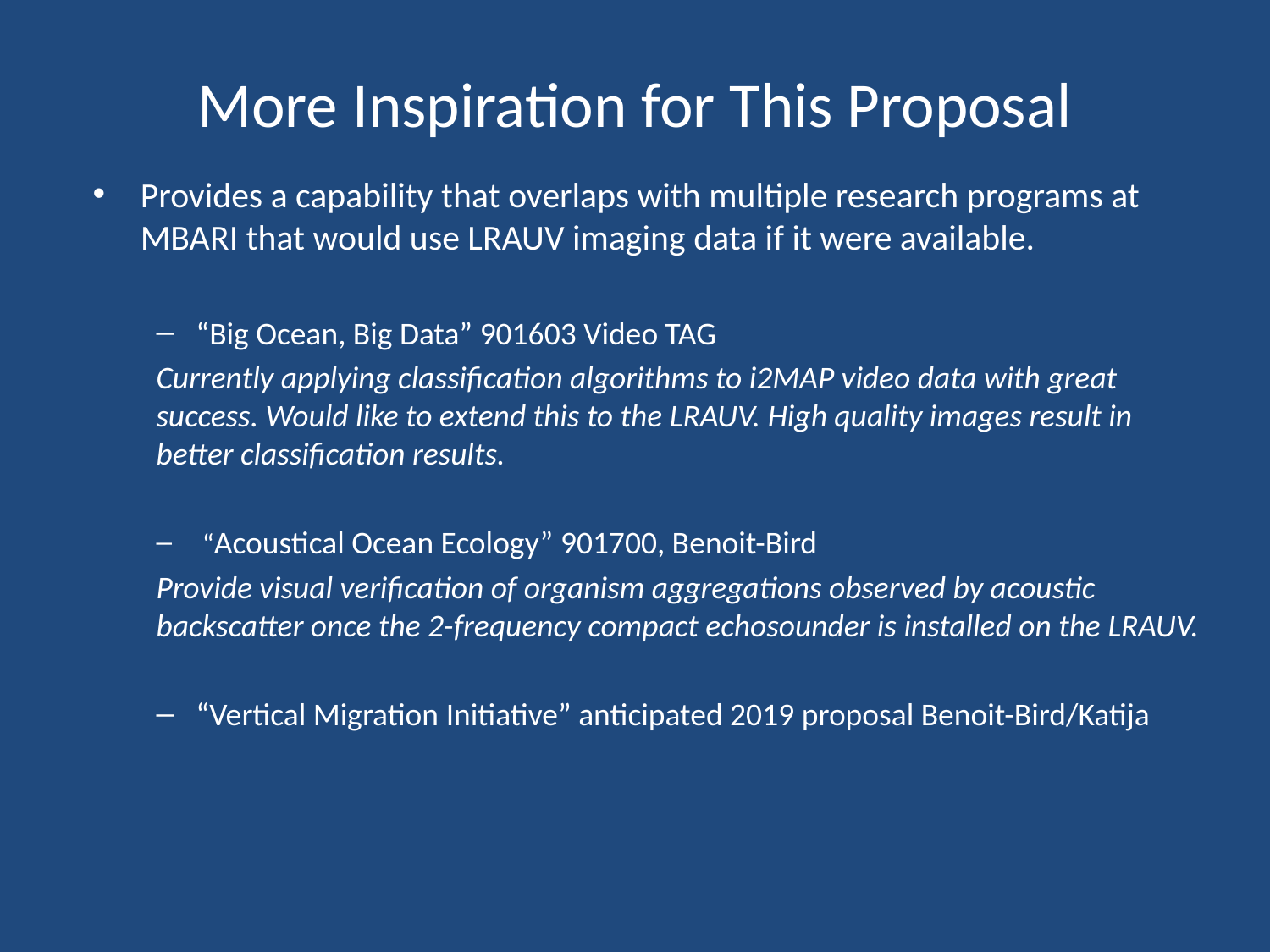

# More Inspiration for This Proposal
Provides a capability that overlaps with multiple research programs at MBARI that would use LRAUV imaging data if it were available.

“Big Ocean, Big Data” 901603 Video TAG
Currently applying classification algorithms to i2MAP video data with great success. Would like to extend this to the LRAUV. High quality images result in better classification results.

 “Acoustical Ocean Ecology” 901700, Benoit-Bird
Provide visual verification of organism aggregations observed by acoustic backscatter once the 2-frequency compact echosounder is installed on the LRAUV.

“Vertical Migration Initiative” anticipated 2019 proposal Benoit-Bird/Katija